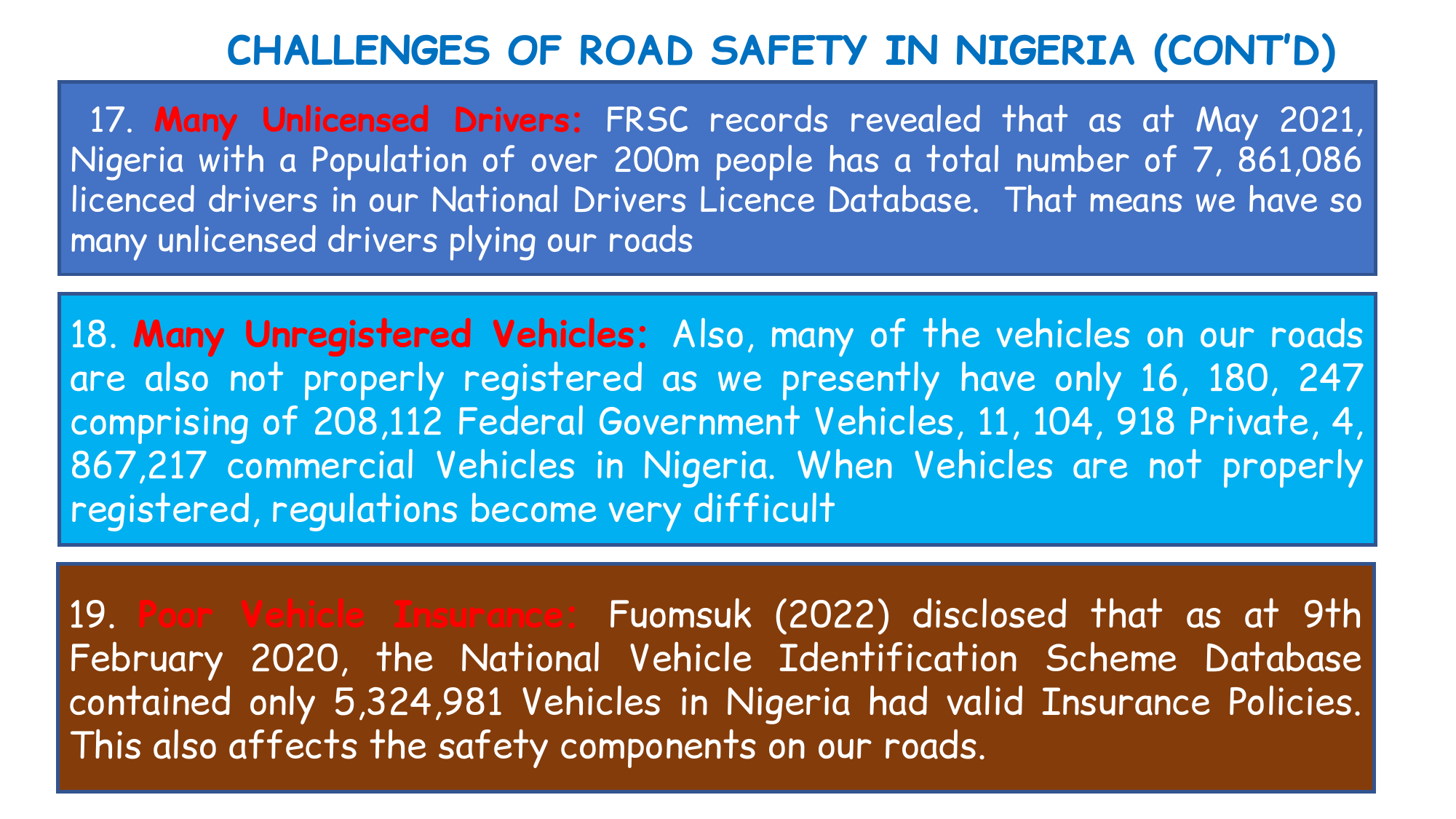

CHALLENGES OF ROAD SAFETY IN NIGERIA (CONT’D)
 17. Many Unlicensed Drivers: FRSC records revealed that as at May 2021, Nigeria with a Population of over 200m people has a total number of 7, 861,086 licenced drivers in our National Drivers Licence Database.  That means we have so many unlicensed drivers plying our roads
18. Many Unregistered Vehicles: Also, many of the vehicles on our roads are also not properly registered as we presently have only 16, 180, 247 comprising of 208,112 Federal Government Vehicles, 11, 104, 918 Private, 4, 867,217 commercial Vehicles in Nigeria. When Vehicles are not properly registered, regulations become very difficult
19. Poor Vehicle Insurance: Fuomsuk (2022) disclosed that as at 9th February 2020, the National Vehicle Identification Scheme Database contained only 5,324,981 Vehicles in Nigeria had valid Insurance Policies. This also affects the safety components on our roads.